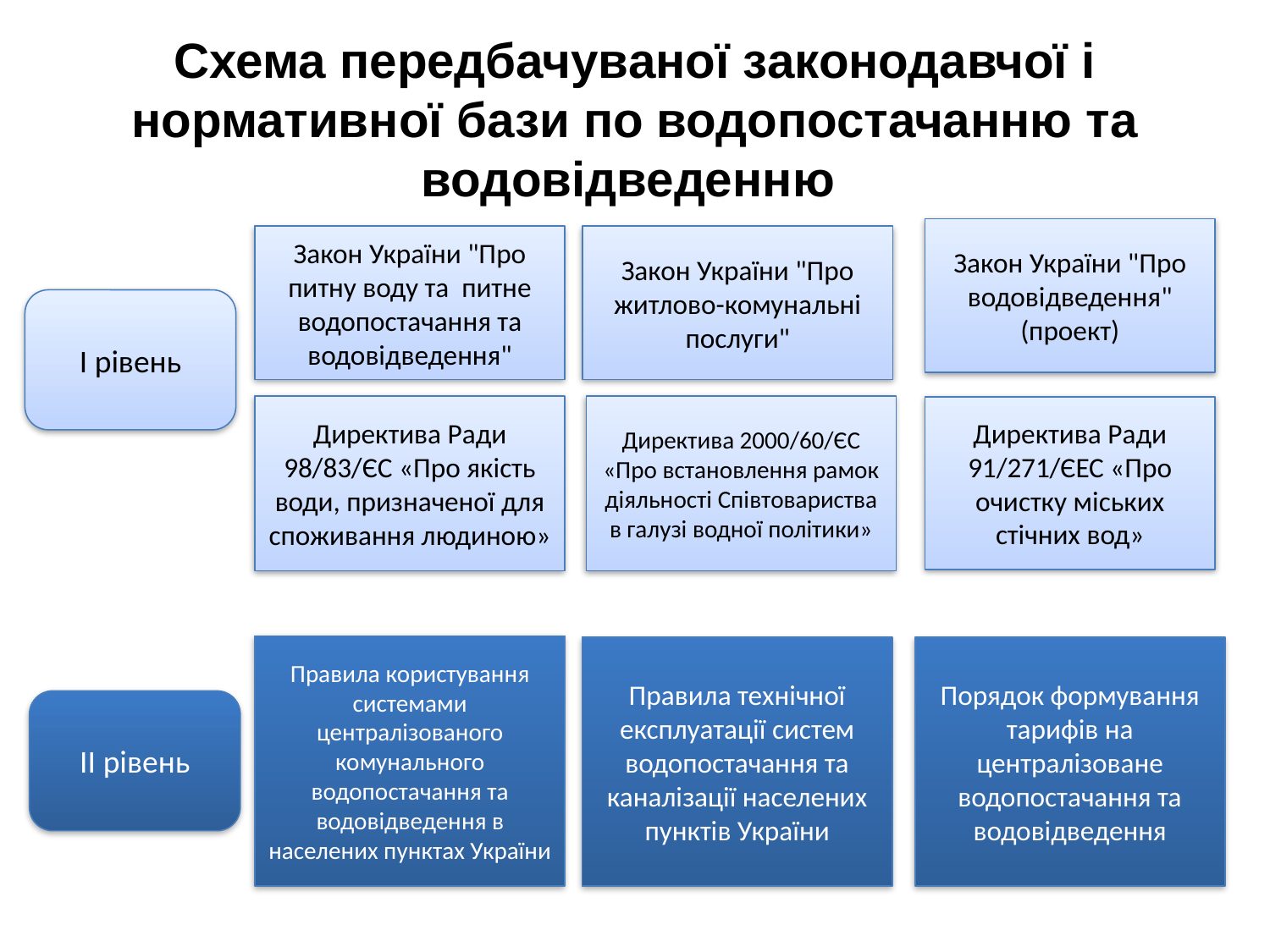

# Схема передбачуваної законодавчої і нормативної бази по водопостачанню та водовідведенню
Закон України "Про водовідведення" (проект)
Закон України "Про житлово-комунальні послуги"
Закон України "Про питну воду та  питне водопостачання та водовідведення"
I рівень
Директива Ради 98/83/ЄС «Про якість води, призначеної для споживання людиною»
Директива 2000/60/ЄС «Про встановлення рамок діяльності Співтовариства в галузі водної політики»
Директива Ради 91/271/ЄЕС «Про очистку міських стічних вод»
Правила користування системами централізованого комунального водопостачання та водовідведення в населених пунктах України
Правила технічної експлуатації систем водопостачання та каналізації населених пунктів України
Порядок формування тарифів на централізоване водопостачання та водовідведення
II рівень